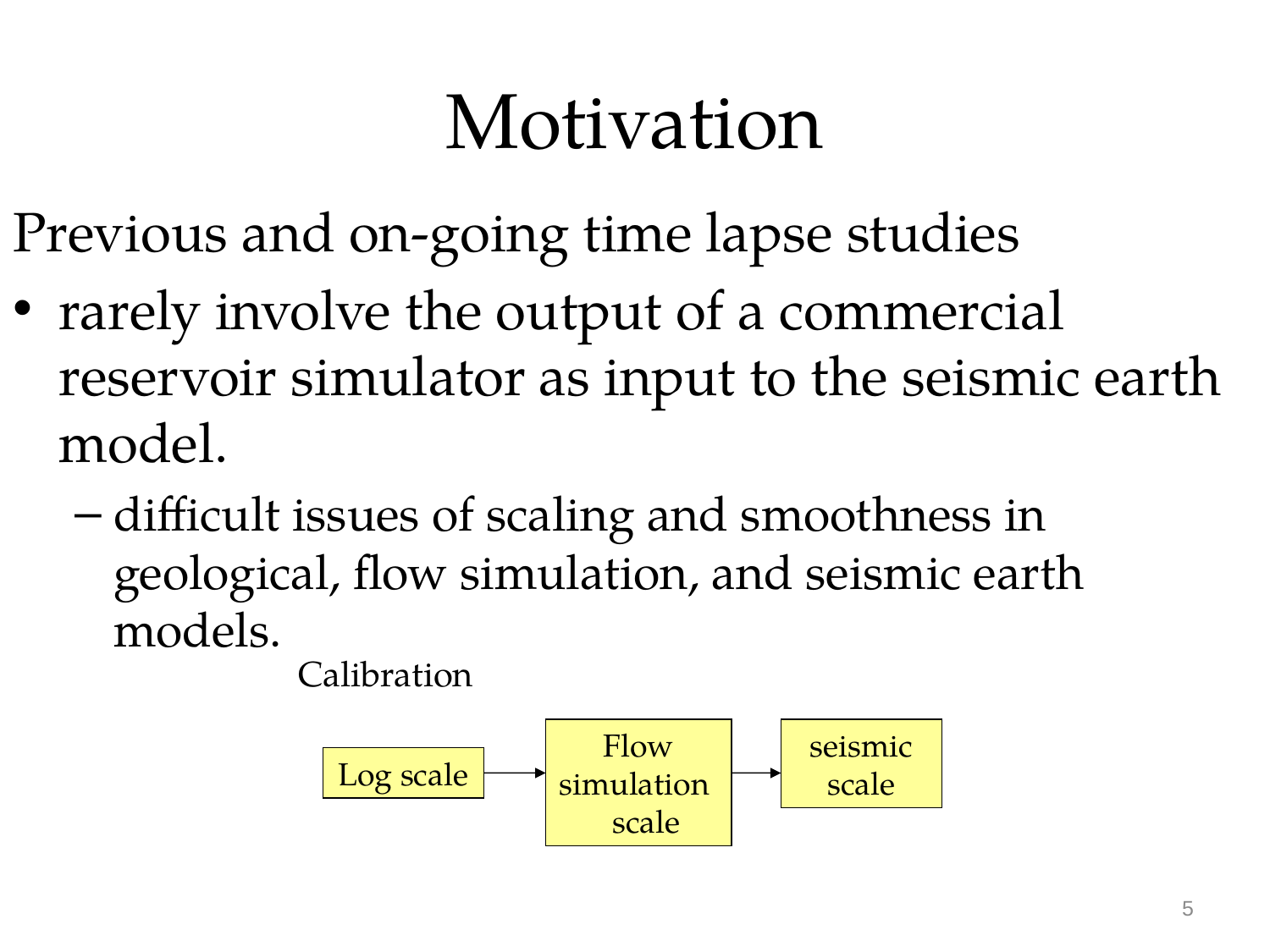

# Motivation
Previous and on-going time lapse studies
rarely involve the output of a commercial reservoir simulator as input to the seismic earth model.
difficult issues of scaling and smoothness in geological, flow simulation, and seismic earth models.

Calibration
Flow simulation    scale
seismic scale
Log scale

5